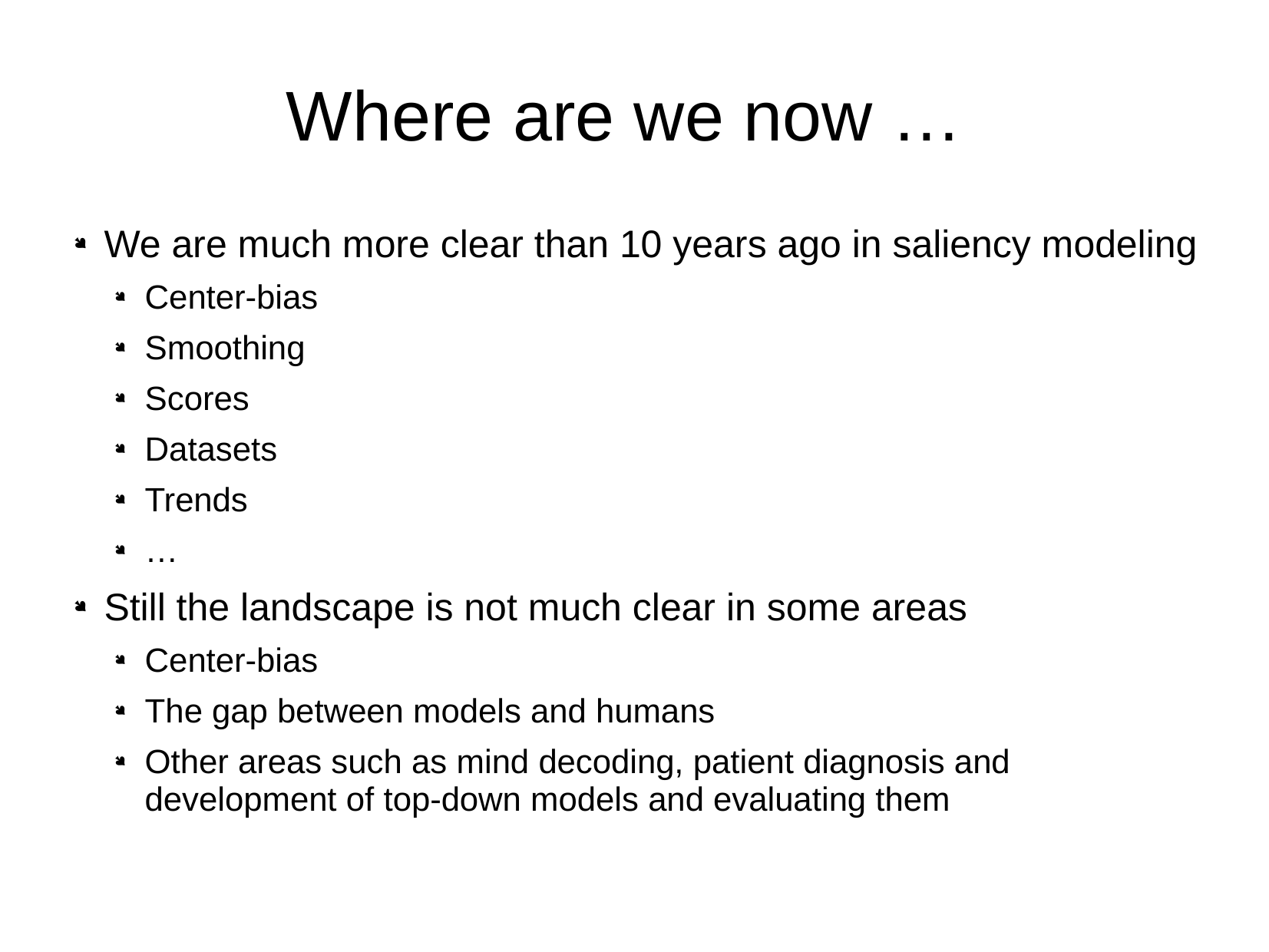

# Where are we now …
We are much more clear than 10 years ago in saliency modeling
Center-bias
Smoothing
Scores
Datasets
Trends
…
Still the landscape is not much clear in some areas
Center-bias
The gap between models and humans
Other areas such as mind decoding, patient diagnosis and development of top-down models and evaluating them
71